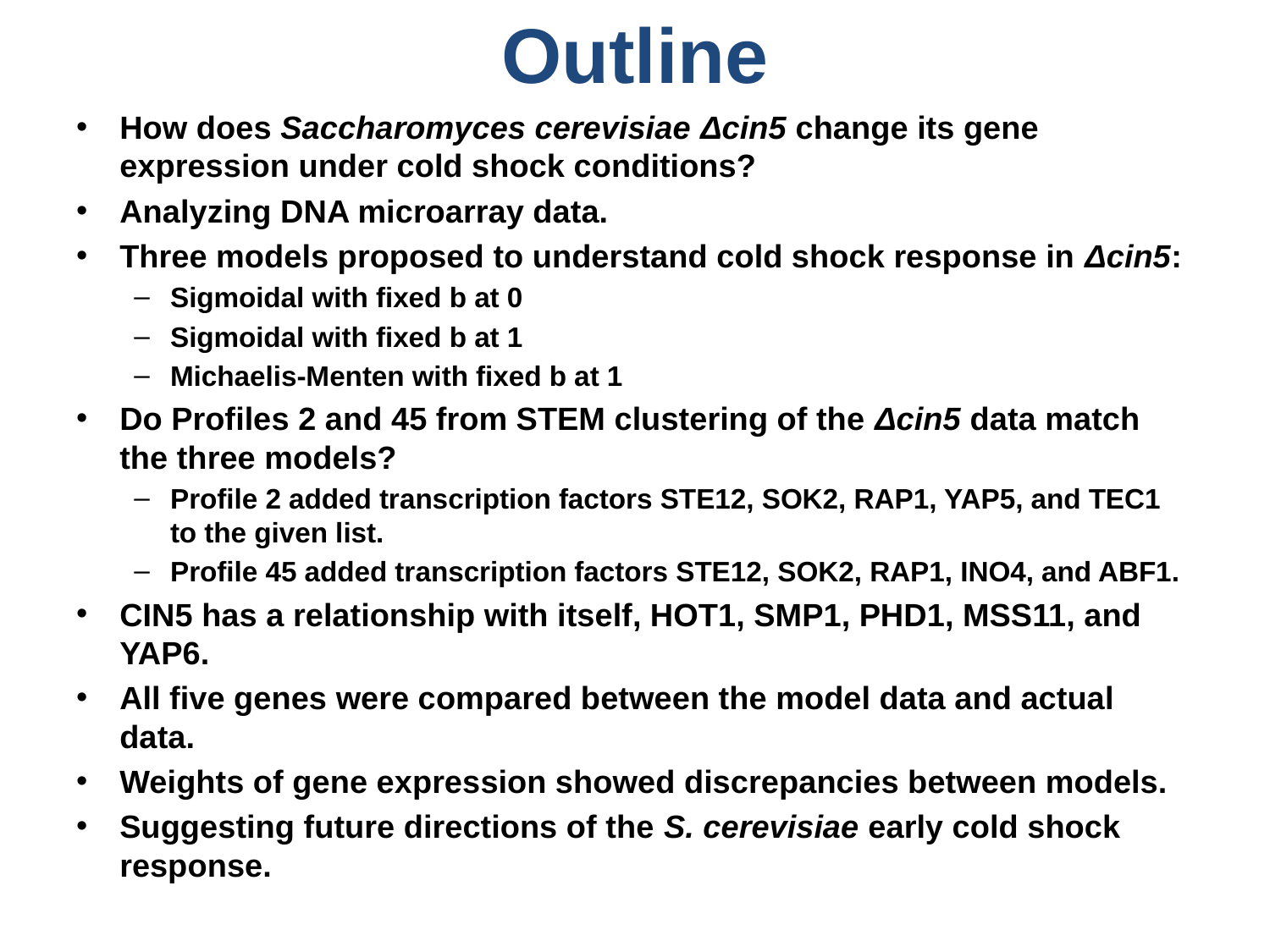

# Outline
How does Saccharomyces cerevisiae Δcin5 change its gene expression under cold shock conditions?
Analyzing DNA microarray data.
Three models proposed to understand cold shock response in Δcin5:
Sigmoidal with fixed b at 0
Sigmoidal with fixed b at 1
Michaelis-Menten with fixed b at 1
Do Profiles 2 and 45 from STEM clustering of the Δcin5 data match the three models?
Profile 2 added transcription factors STE12, SOK2, RAP1, YAP5, and TEC1 to the given list.
Profile 45 added transcription factors STE12, SOK2, RAP1, INO4, and ABF1.
CIN5 has a relationship with itself, HOT1, SMP1, PHD1, MSS11, and YAP6.
All five genes were compared between the model data and actual data.
Weights of gene expression showed discrepancies between models.
Suggesting future directions of the S. cerevisiae early cold shock response.